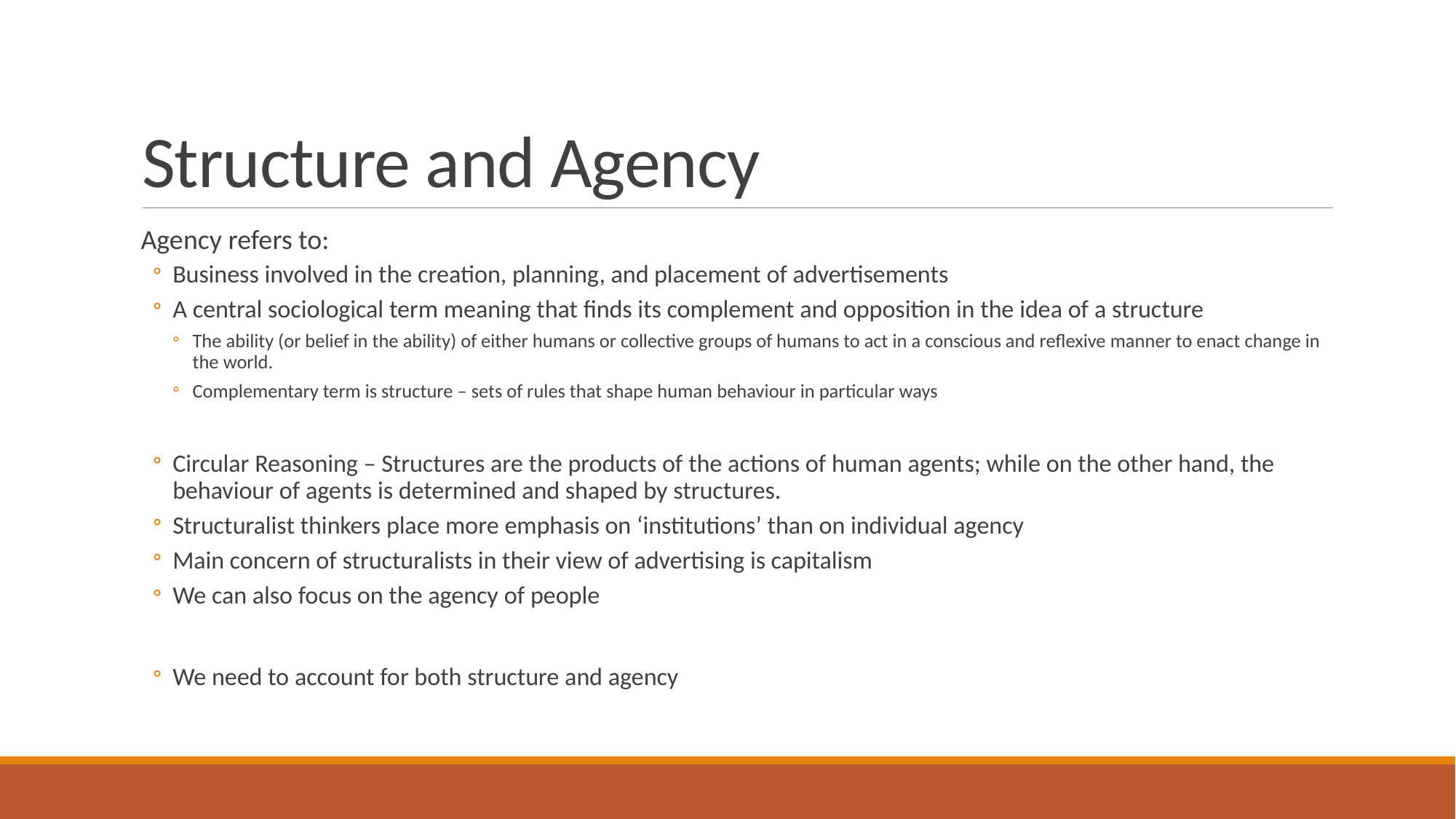

# Structure and Agency
Agency refers to:
Business involved in the creation, planning, and placement of advertisements
A central sociological term meaning that finds its complement and opposition in the idea of a structure
The ability (or belief in the ability) of either humans or collective groups of humans to act in a conscious and reflexive manner to enact change in the world.
Complementary term is structure – sets of rules that shape human behaviour in particular ways

Circular Reasoning – Structures are the products of the actions of human agents; while on the other hand, the behaviour of agents is determined and shaped by structures.
Structuralist thinkers place more emphasis on ‘institutions’ than on individual agency
Main concern of structuralists in their view of advertising is capitalism
We can also focus on the agency of people

We need to account for both structure and agency